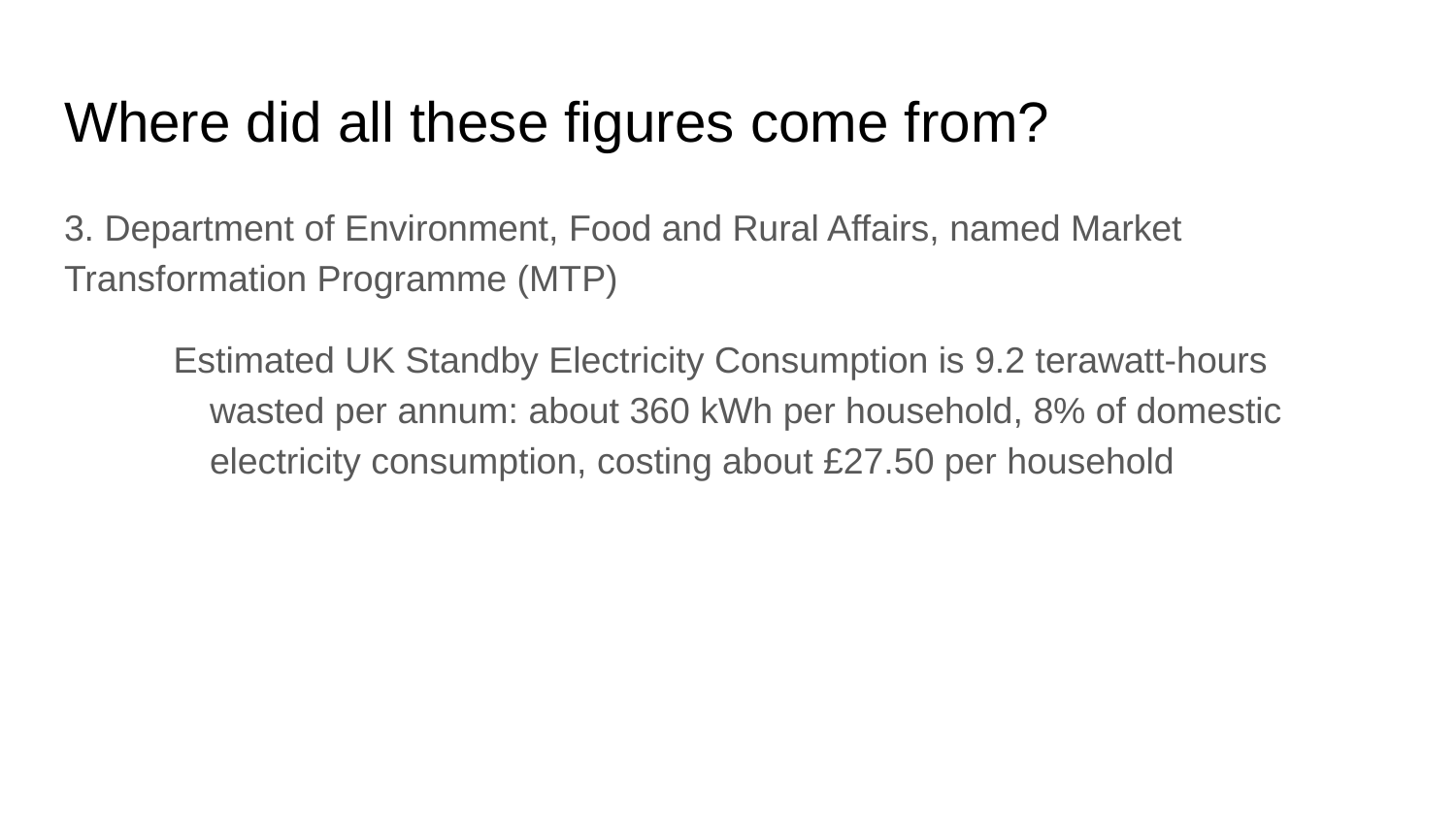

# Where did all these figures come from?
3. Department of Environment, Food and Rural Affairs, named Market Transformation Programme (MTP)
Estimated UK Standby Electricity Consumption is 9.2 terawatt-hours wasted per annum: about 360 kWh per household, 8% of domestic electricity consumption, costing about £27.50 per household